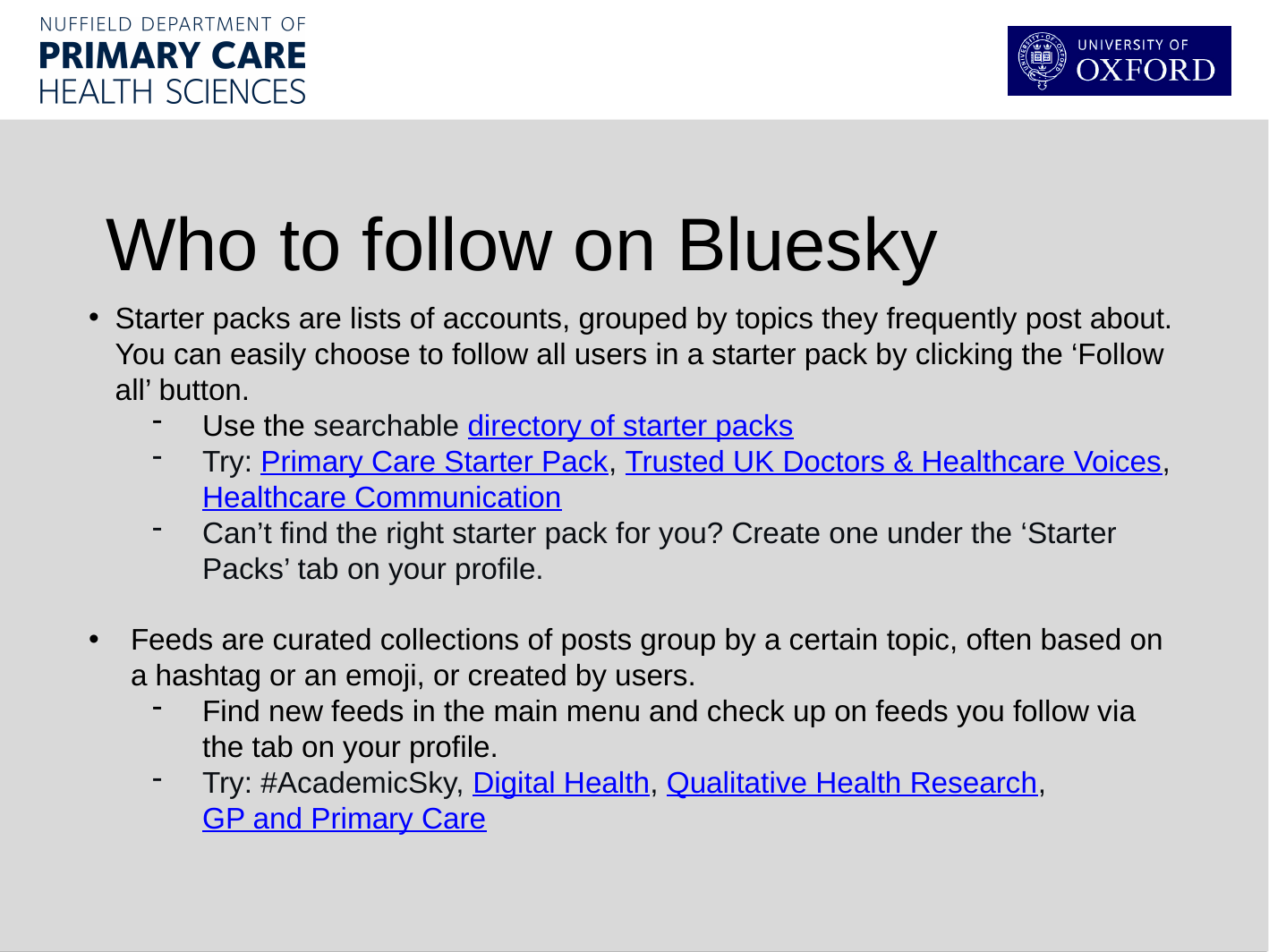

Who to follow on Bluesky

Starter packs are lists of accounts, grouped by topics they frequently post about. You can easily choose to follow all users in a starter pack by clicking the ‘Follow all’ button.
Use the searchable directory of starter packs
Try: Primary Care Starter Pack, Trusted UK Doctors & Healthcare Voices, Healthcare Communication
Can’t find the right starter pack for you? Create one under the ‘Starter Packs’ tab on your profile.

Feeds are curated collections of posts group by a certain topic, often based on a hashtag or an emoji, or created by users.
Find new feeds in the main menu and check up on feeds you follow via the tab on your profile.
Try: #AcademicSky, Digital Health, Qualitative Health Research, GP and Primary Care